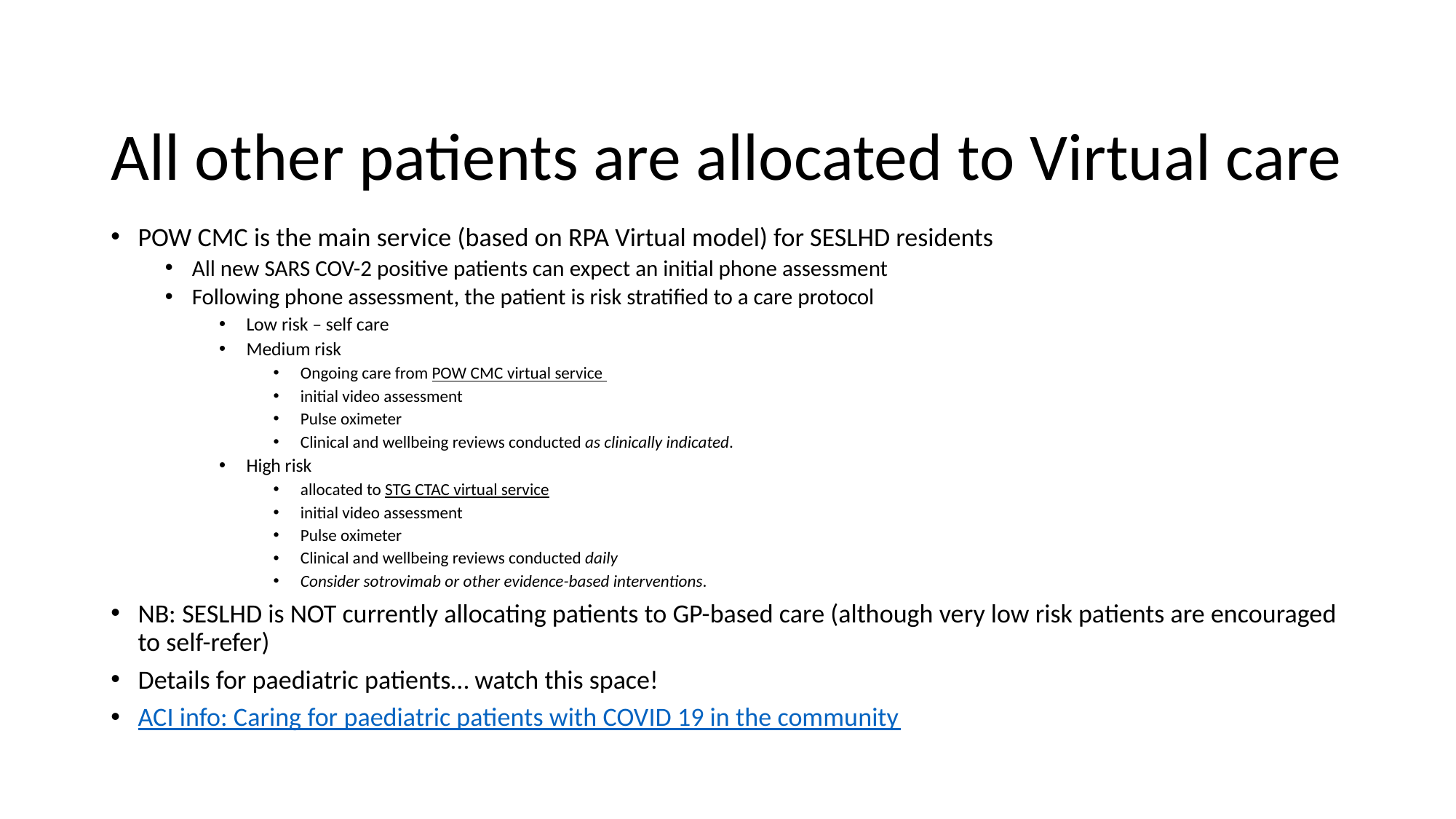

# All other patients are allocated to Virtual care
POW CMC is the main service (based on RPA Virtual model) for SESLHD residents
All new SARS COV-2 positive patients can expect an initial phone assessment
Following phone assessment, the patient is risk stratified to a care protocol
Low risk – self care
Medium risk
Ongoing care from POW CMC virtual service
initial video assessment
Pulse oximeter
Clinical and wellbeing reviews conducted as clinically indicated.
High risk
allocated to STG CTAC virtual service
initial video assessment
Pulse oximeter
Clinical and wellbeing reviews conducted daily
Consider sotrovimab or other evidence-based interventions.
NB: SESLHD is NOT currently allocating patients to GP-based care (although very low risk patients are encouraged to self-refer)
Details for paediatric patients… watch this space!
ACI info: Caring for paediatric patients with COVID 19 in the community